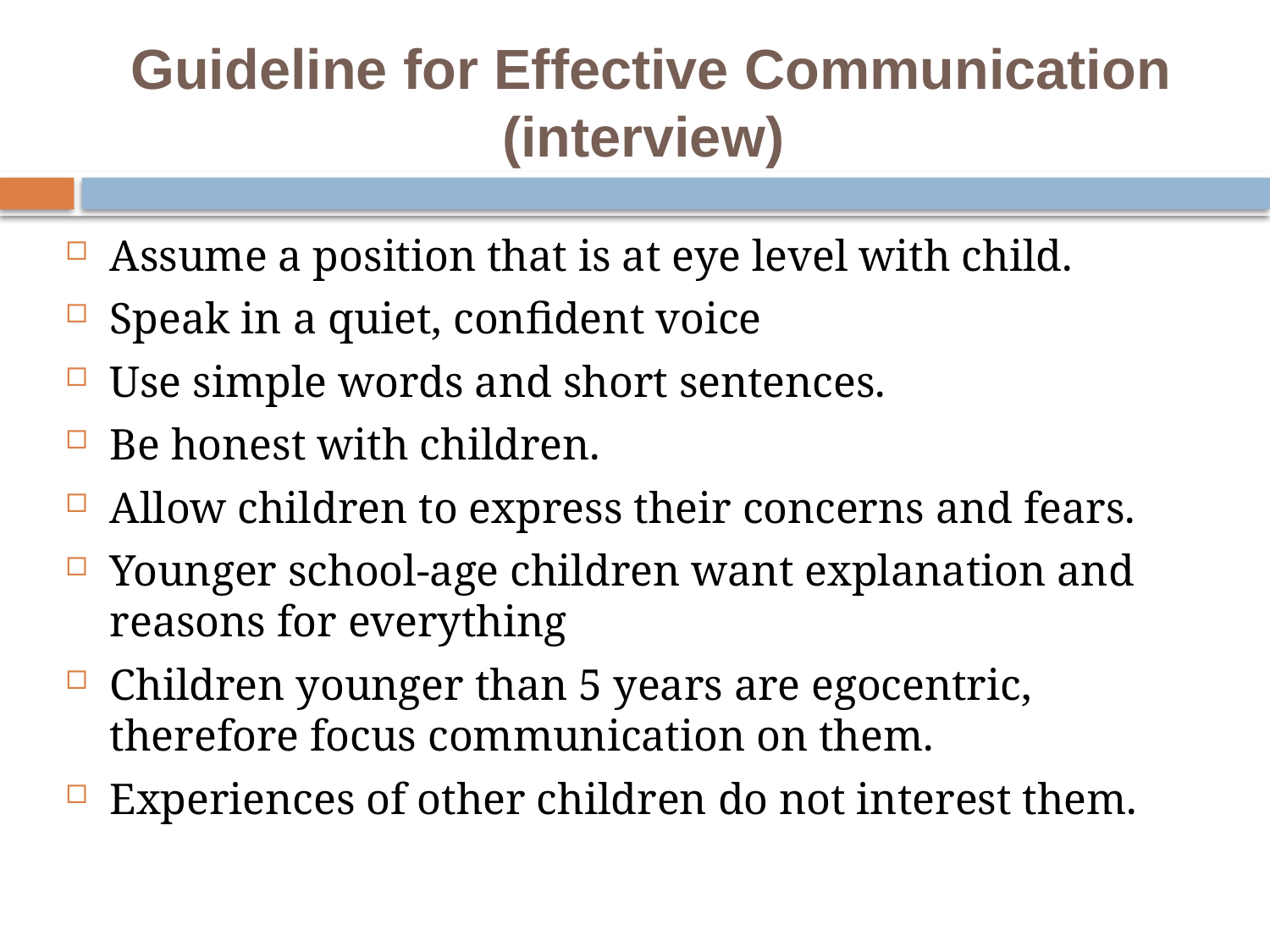

# Guideline for Effective Communication (interview)
Assume a position that is at eye level with child.
Speak in a quiet, confident voice
Use simple words and short sentences.
Be honest with children.
Allow children to express their concerns and fears.
Younger school-age children want explanation and reasons for everything
Children younger than 5 years are egocentric, therefore focus communication on them.
Experiences of other children do not interest them.